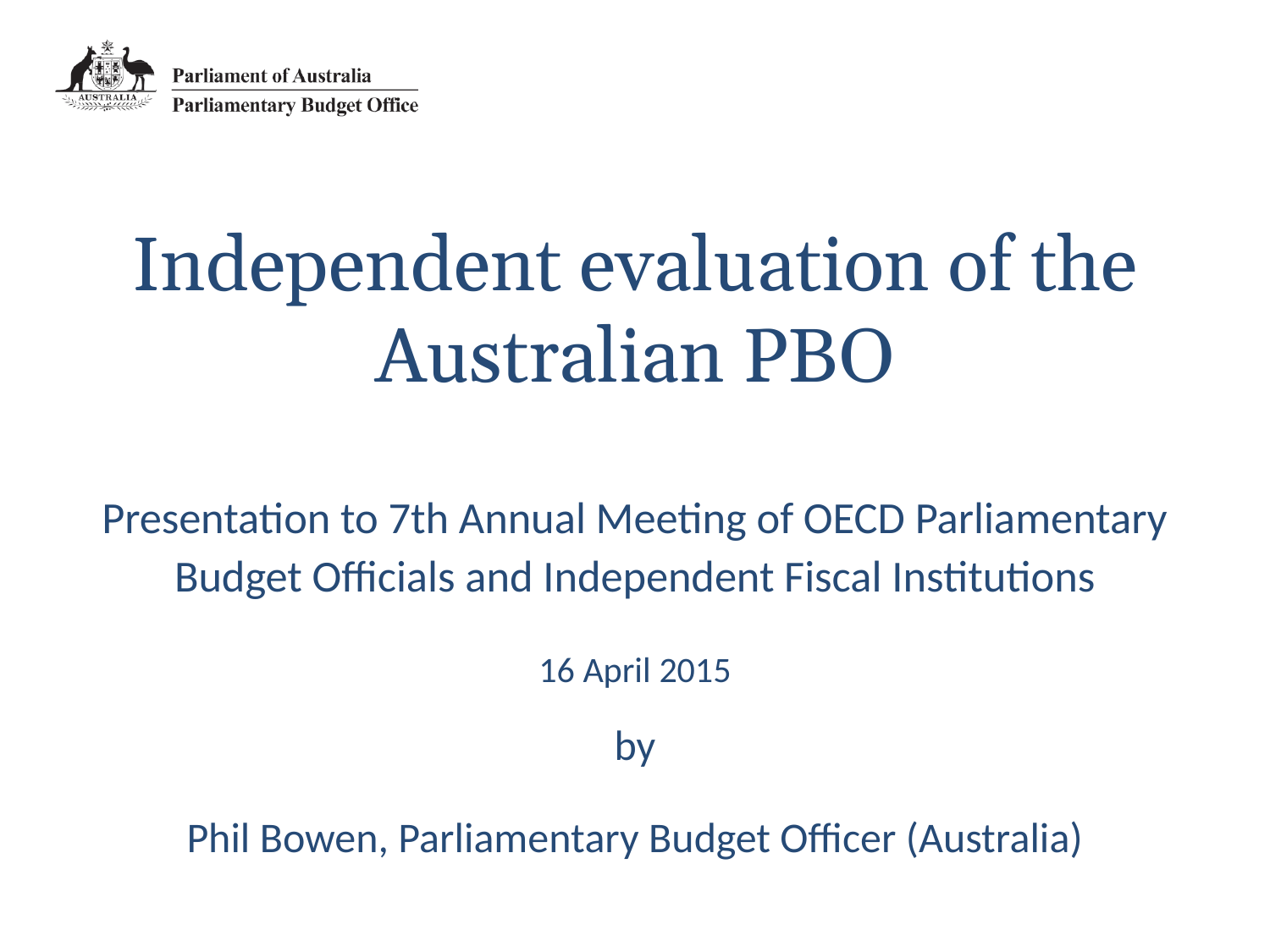

# Independent evaluation of the Australian PBO
Presentation to 7th Annual Meeting of OECD Parliamentary Budget Officials and Independent Fiscal Institutions
16 April 2015
Phil Bowen, Parliamentary Budget Officer (Australia)